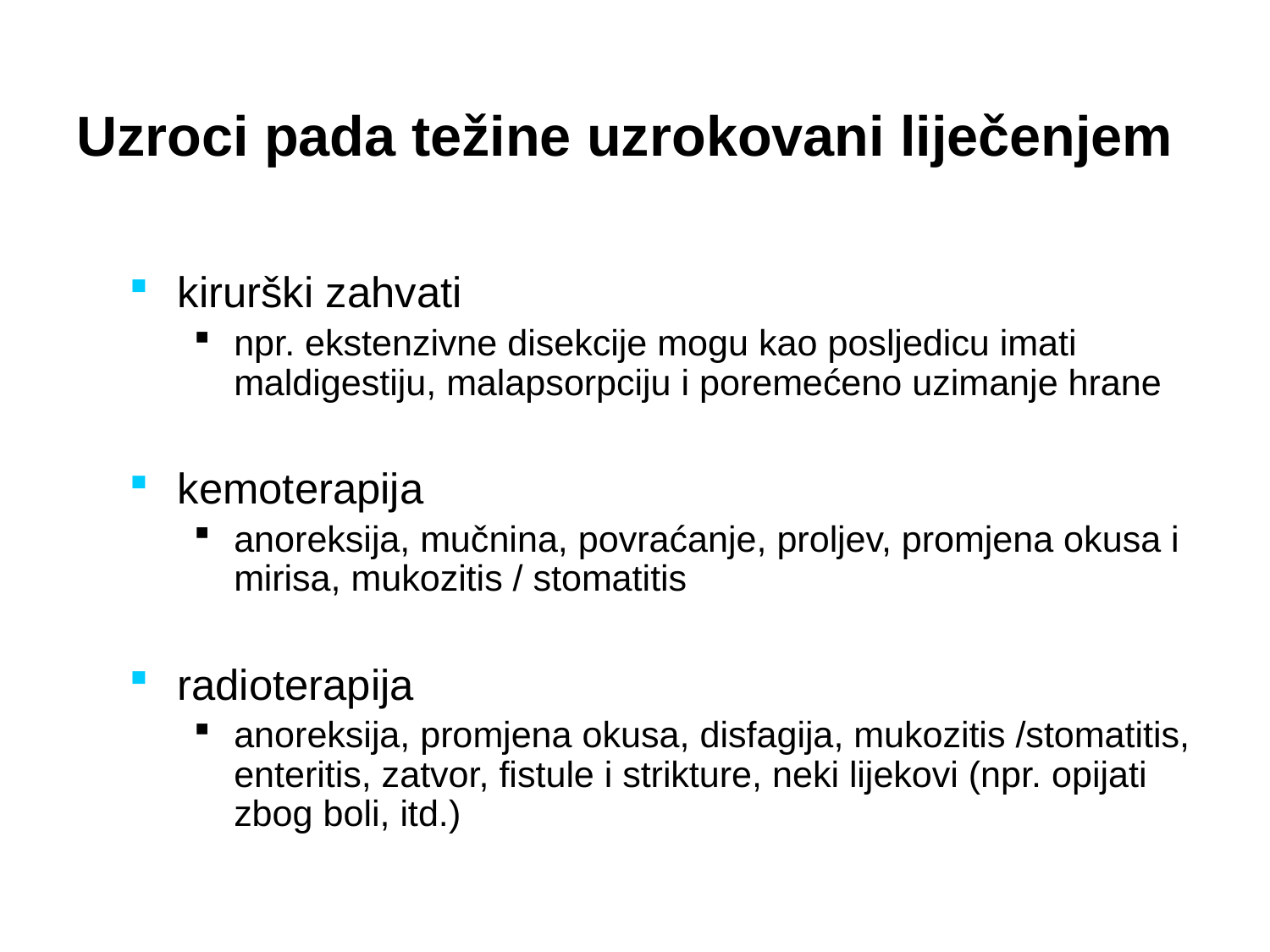

Uzroci pada težine uzrokovani liječenjem
kirurški zahvati
npr. ekstenzivne disekcije mogu kao posljedicu imati maldigestiju, malapsorpciju i poremećeno uzimanje hrane

kemoterapija
anoreksija, mučnina, povraćanje, proljev, promjena okusa i mirisa, mukozitis / stomatitis

radioterapija
anoreksija, promjena okusa, disfagija, mukozitis /stomatitis, enteritis, zatvor, fistule i strikture, neki lijekovi (npr. opijati zbog boli, itd.)